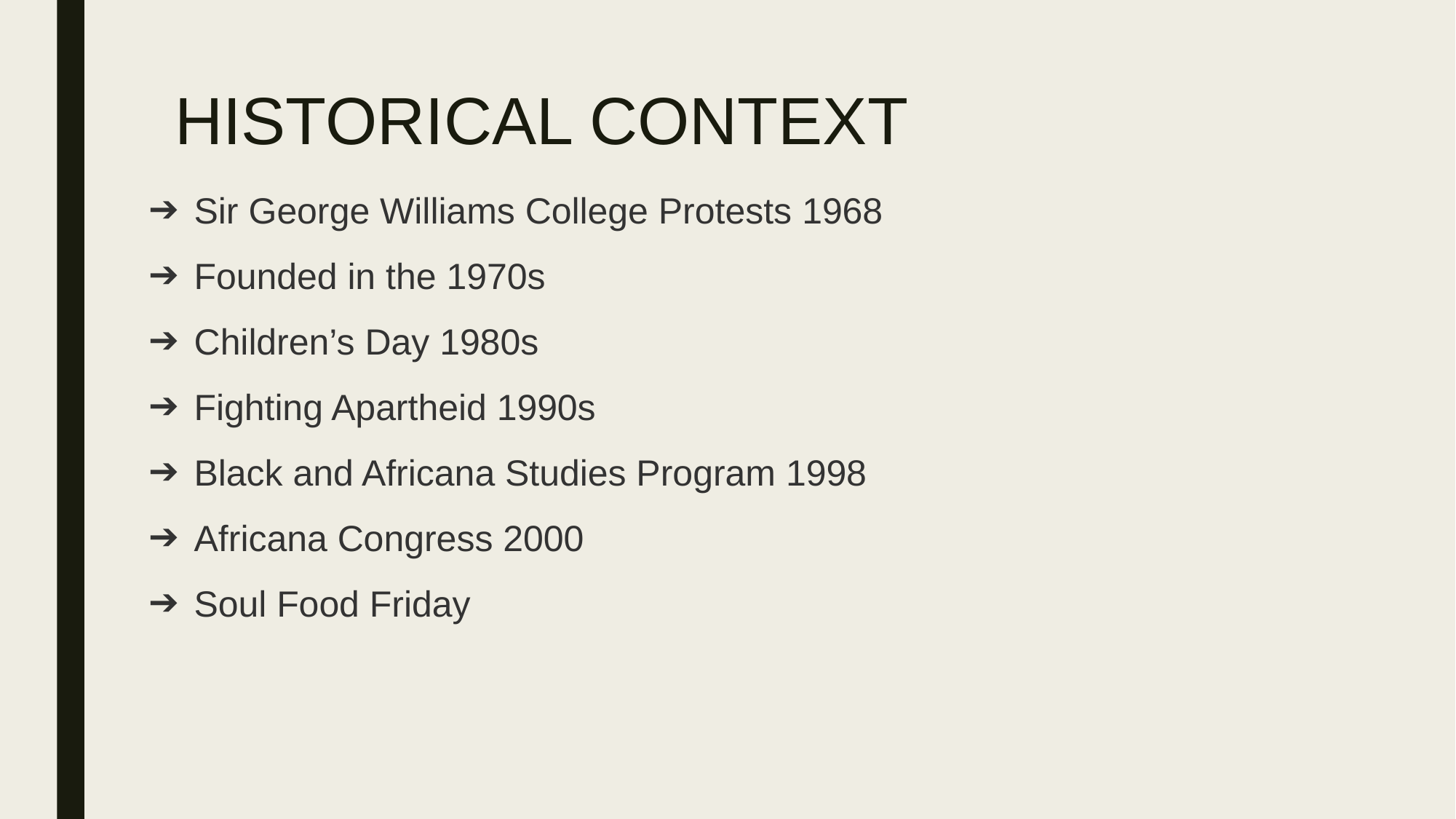

# HISTORICAL CONTEXT
Sir George Williams College Protests 1968
Founded in the 1970s
Children’s Day 1980s
Fighting Apartheid 1990s
Black and Africana Studies Program 1998
Africana Congress 2000
Soul Food Friday